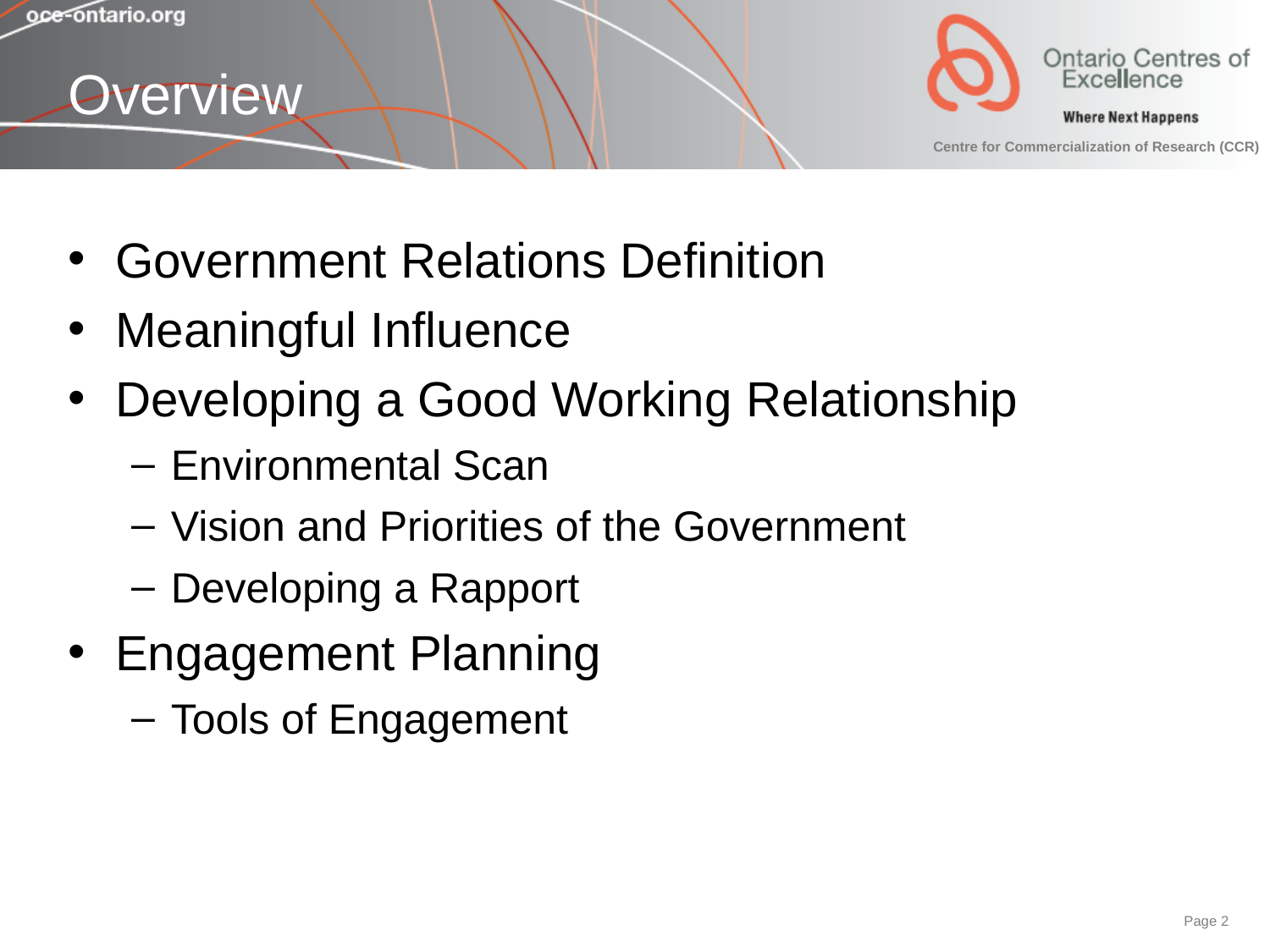

# Overview
Government Relations Definition
Meaningful Influence
Developing a Good Working Relationship
Environmental Scan
Vision and Priorities of the Government
Developing a Rapport
Engagement Planning
Tools of Engagement

Page 2